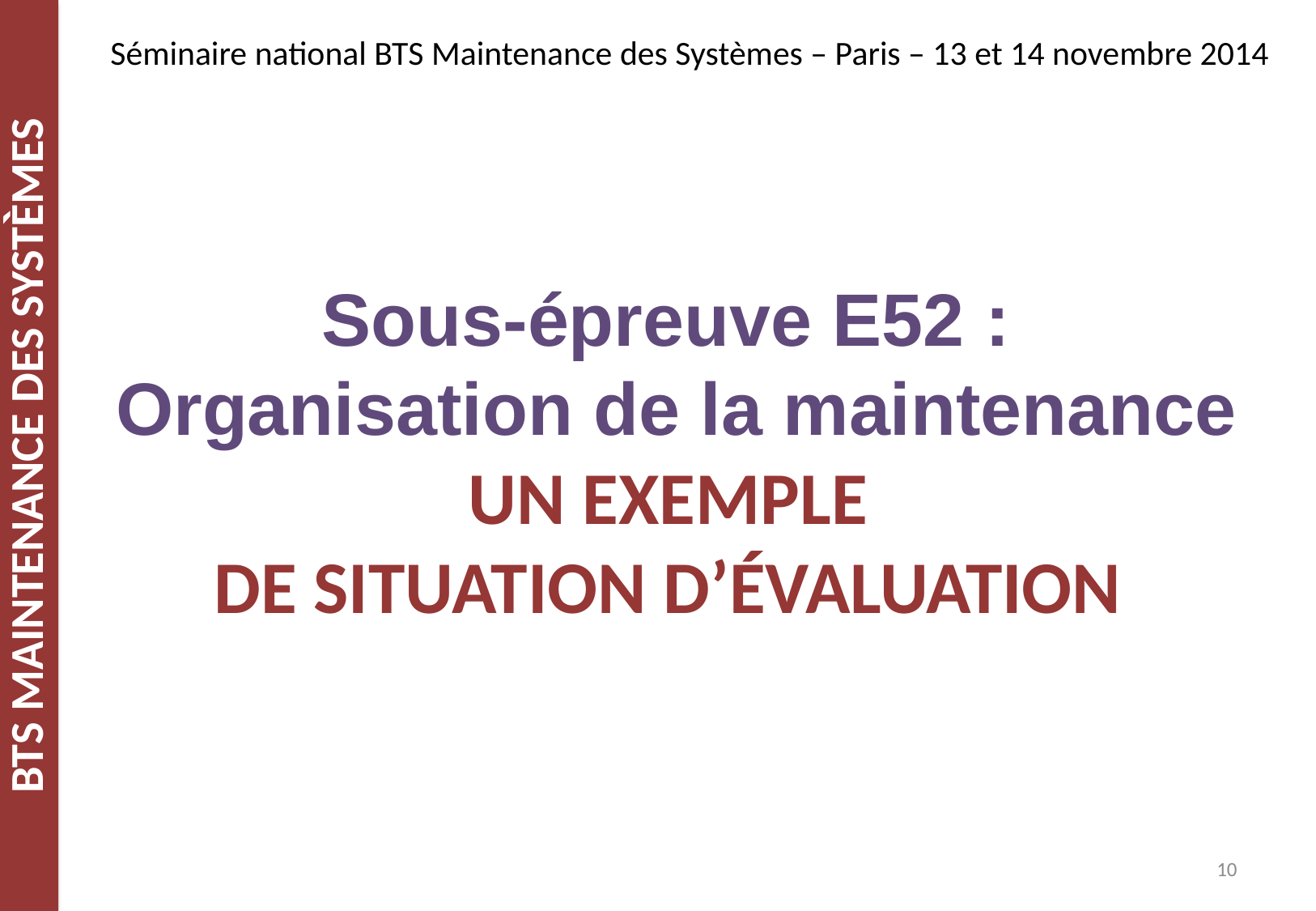

Séminaire national BTS Maintenance des Systèmes – Paris – 13 et 14 novembre 2014
Sous-épreuve E52 :
Organisation de la maintenance
UN EXEMPLE
DE SITUATION D’ÉVALUATION
10